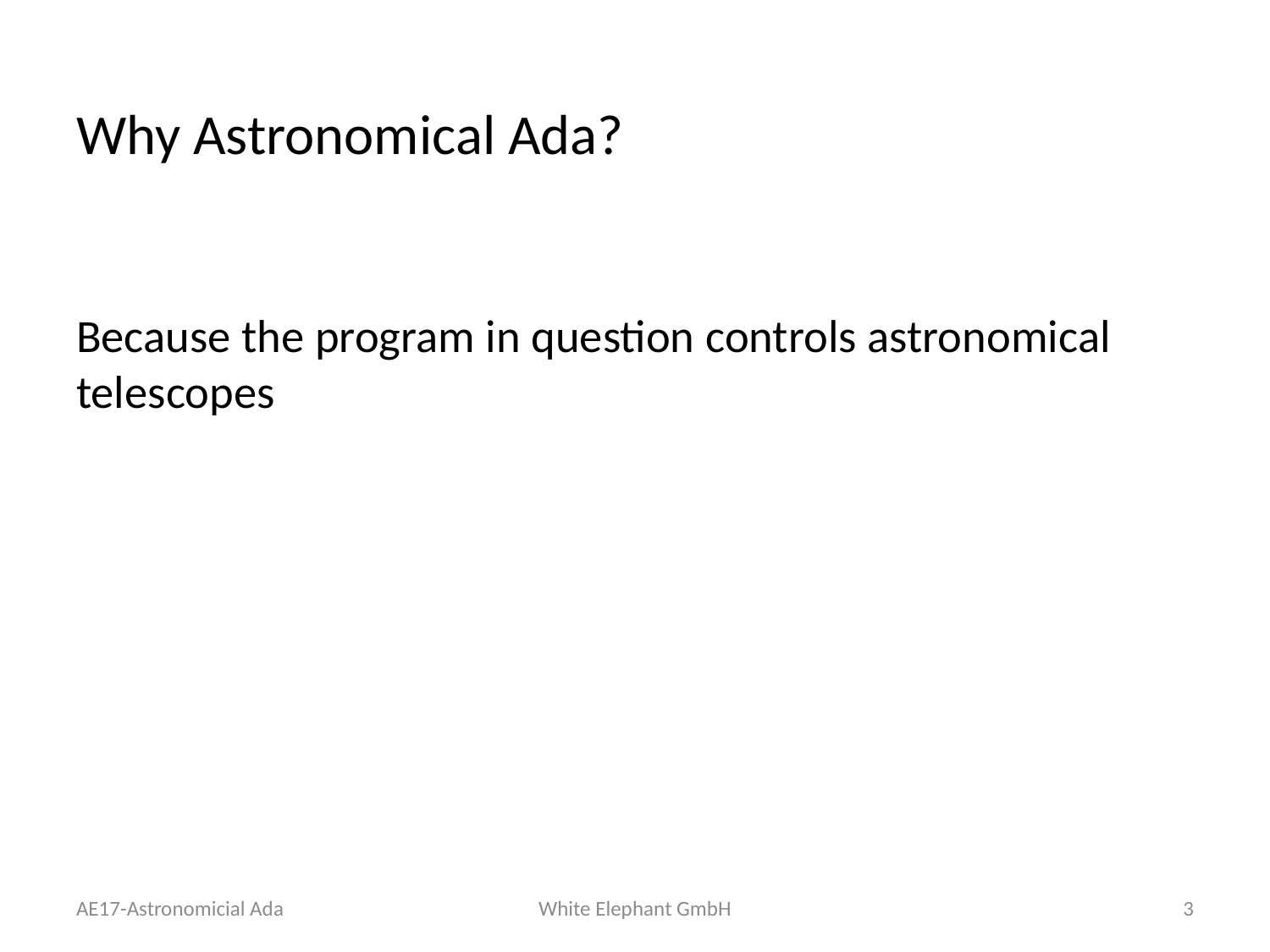

Why Astronomical Ada?

Because the program in question controls astronomical telescopes
AE17-Astronomicial Ada
White Elephant GmbH
3